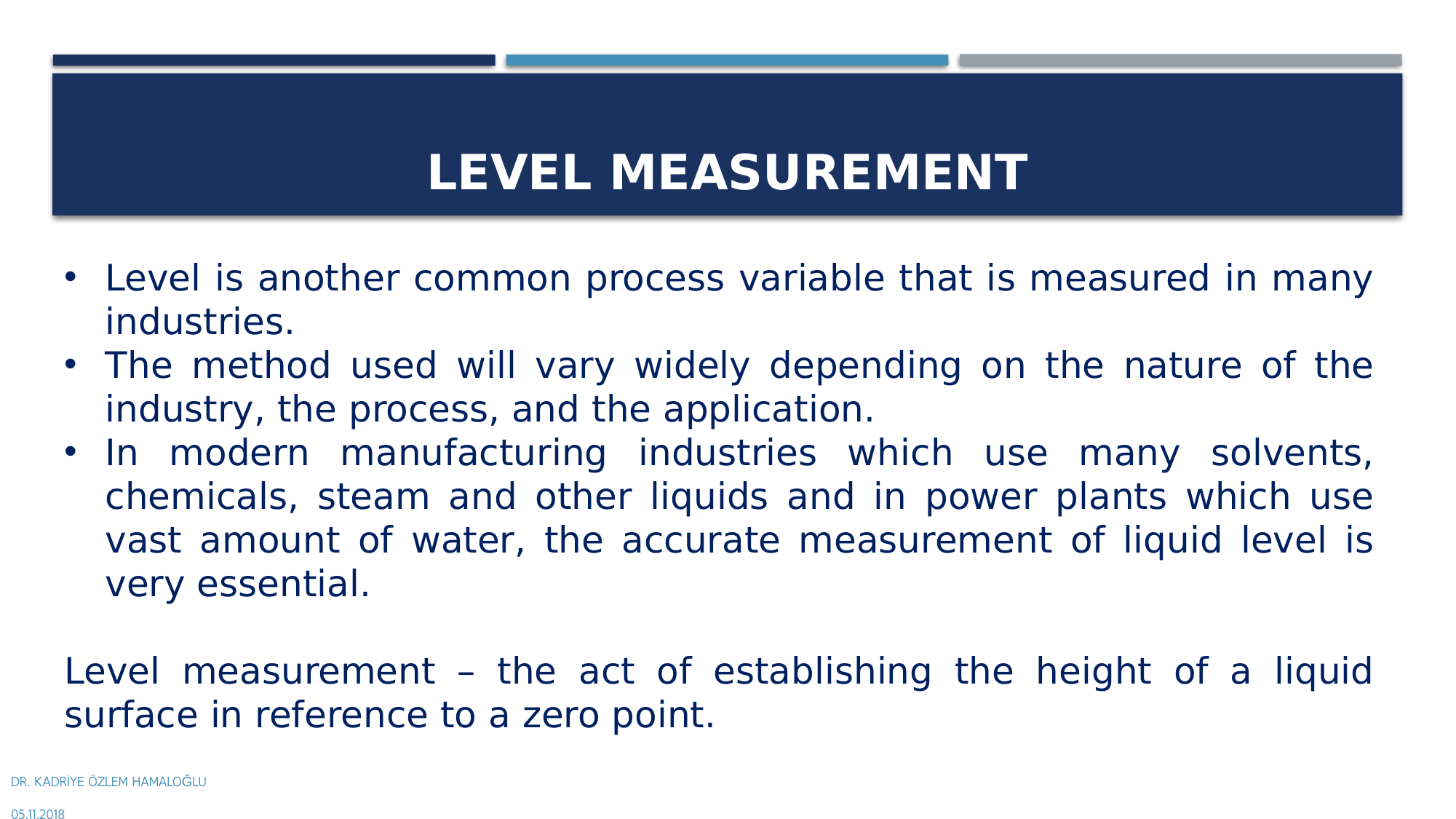

# Level measurement
Level is another common process variable that is measured in many industries.
The method used will vary widely depending on the nature of the industry, the process, and the application.
In modern manufacturing industries which use many solvents, chemicals, steam and other liquids and in power plants which use vast amount of water, the accurate measurement of liquid level is very essential.

Level measurement – the act of establishing the height of a liquid surface in reference to a zero point.
DR. KADRİYE ÖZLEM HAMALOĞLU
05.11.2018